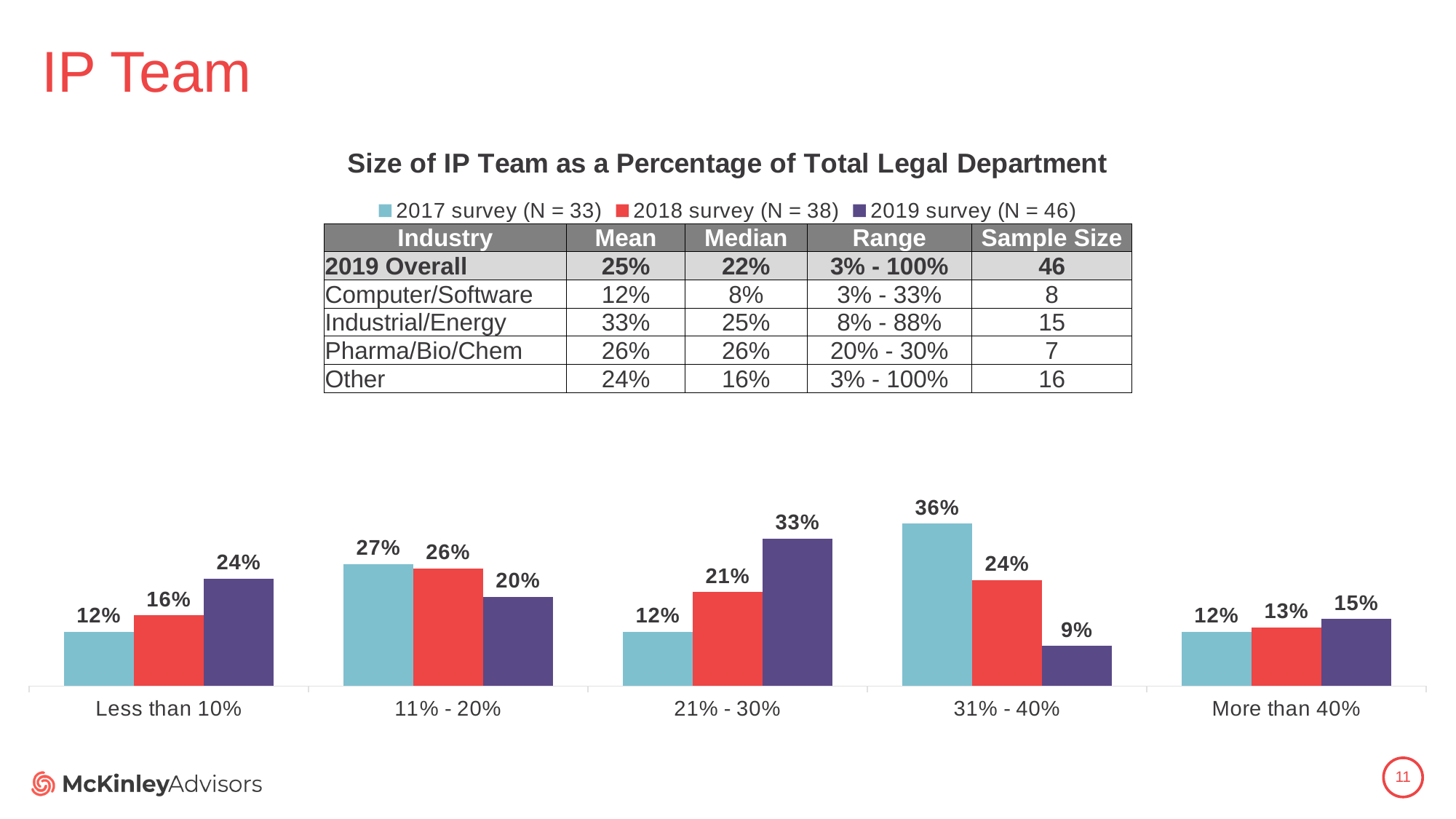

# IP Team

### Chart: Size of IP Team as a Percentage of Total Legal Department

| Category | 2017 survey (N = 33) | 2018 survey (N = 38) | 2019 survey (N = 46) |
|---|---|---|---|
| Less than 10% | 0.12121212121212122 | 0.15789473684210525 | 0.24 |
| 11% - 20% | 0.2727272727272727 | 0.2631578947368421 | 0.2 |
| 21% - 30% | 0.12121212121212122 | 0.21052631578947367 | 0.33 |
| 31% - 40% | 0.36363636363636365 | 0.23684210526315788 | 0.09 |
| More than 40% | 0.12121212121212122 | 0.13157894736842105 | 0.15 |
| Industry | Mean | Median | Range | Sample Size |
| --- | --- | --- | --- | --- |
| 2019 Overall | 25% | 22% | 3% - 100% | 46 |
| Computer/Software | 12% | 8% | 3% - 33% | 8 |
| Industrial/Energy | 33% | 25% | 8% - 88% | 15 |
| Pharma/Bio/Chem | 26% | 26% | 20% - 30% | 7 |
| Other | 24% | 16% | 3% - 100% | 16 |
11